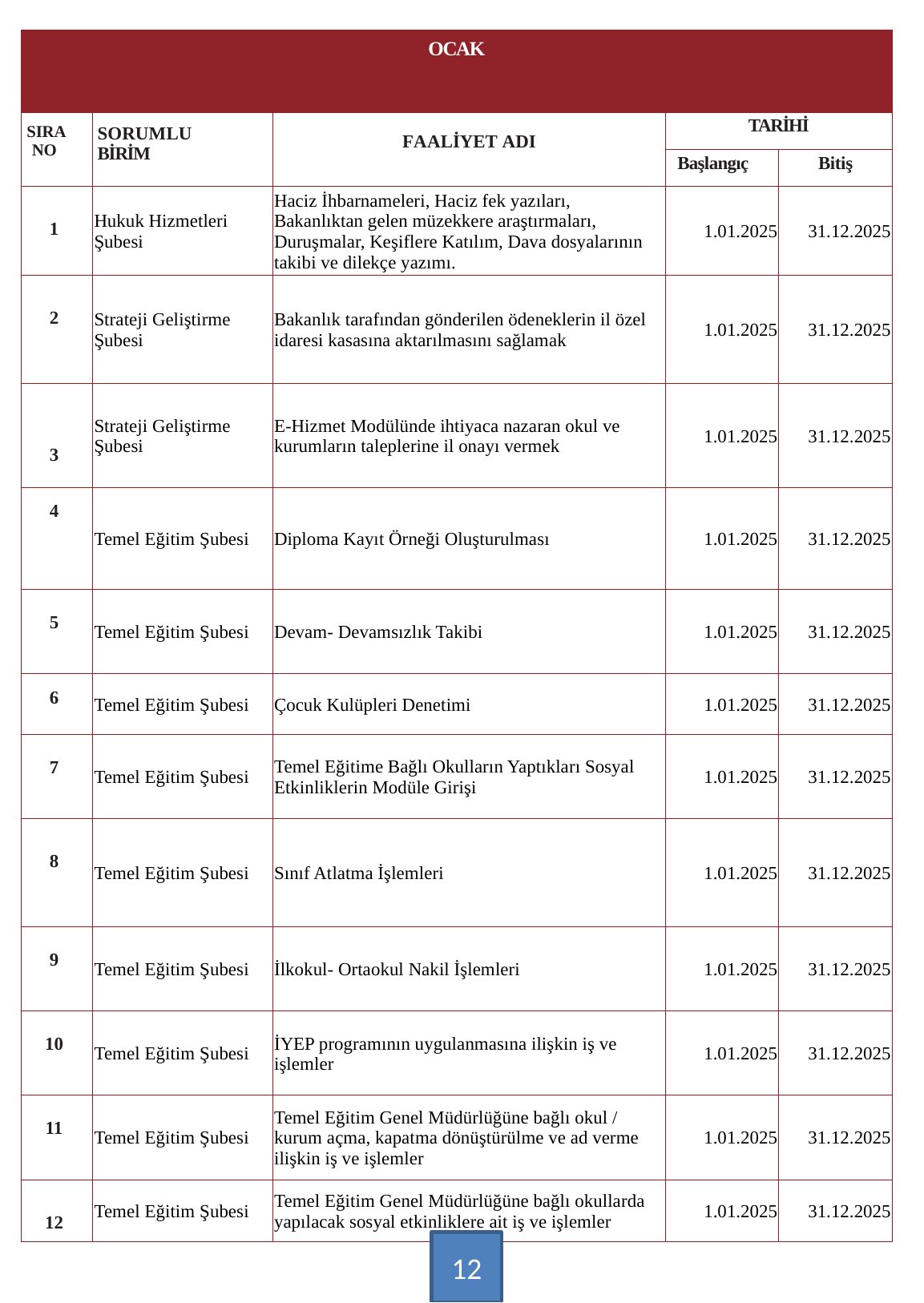

| OCAK |  |  |  |  |
| --- | --- | --- | --- | --- |
| SIRA NO | SORUMLU BİRİM | FAALİYET ADI | TARİHİ |  |
|  |  |  | Başlangıç | Bitiş |
| 1 | Hukuk Hizmetleri Şubesi | Haciz İhbarnameleri, Haciz fek yazıları, Bakanlıktan gelen müzekkere araştırmaları, Duruşmalar, Keşiflere Katılım, Dava dosyalarının takibi ve dilekçe yazımı. | 1.01.2025 | 31.12.2025 |
| 2 | Strateji Geliştirme Şubesi | Bakanlık tarafından gönderilen ödeneklerin il özel idaresi kasasına aktarılmasını sağlamak | 1.01.2025 | 31.12.2025 |
| 3 | Strateji Geliştirme Şubesi | E-Hizmet Modülünde ihtiyaca nazaran okul ve kurumların taleplerine il onayı vermek | 1.01.2025 | 31.12.2025 |
| 4 | Temel Eğitim Şubesi | Diploma Kayıt Örneği Oluşturulması | 1.01.2025 | 31.12.2025 |
| 5 | Temel Eğitim Şubesi | Devam- Devamsızlık Takibi | 1.01.2025 | 31.12.2025 |
| 6 | Temel Eğitim Şubesi | Çocuk Kulüpleri Denetimi | 1.01.2025 | 31.12.2025 |
| 7 | Temel Eğitim Şubesi | Temel Eğitime Bağlı Okulların Yaptıkları Sosyal Etkinliklerin Modüle Girişi | 1.01.2025 | 31.12.2025 |
| 8 | Temel Eğitim Şubesi | Sınıf Atlatma İşlemleri | 1.01.2025 | 31.12.2025 |
| 9 | Temel Eğitim Şubesi | İlkokul- Ortaokul Nakil İşlemleri | 1.01.2025 | 31.12.2025 |
| 10 | Temel Eğitim Şubesi | İYEP programının uygulanmasına ilişkin iş ve işlemler | 1.01.2025 | 31.12.2025 |
| 11 | Temel Eğitim Şubesi | Temel Eğitim Genel Müdürlüğüne bağlı okul / kurum açma, kapatma dönüştürülme ve ad verme ilişkin iş ve işlemler | 1.01.2025 | 31.12.2025 |
| 12 | Temel Eğitim Şubesi | Temel Eğitim Genel Müdürlüğüne bağlı okullarda yapılacak sosyal etkinliklere ait iş ve işlemler | 1.01.2025 | 31.12.2025 |
12